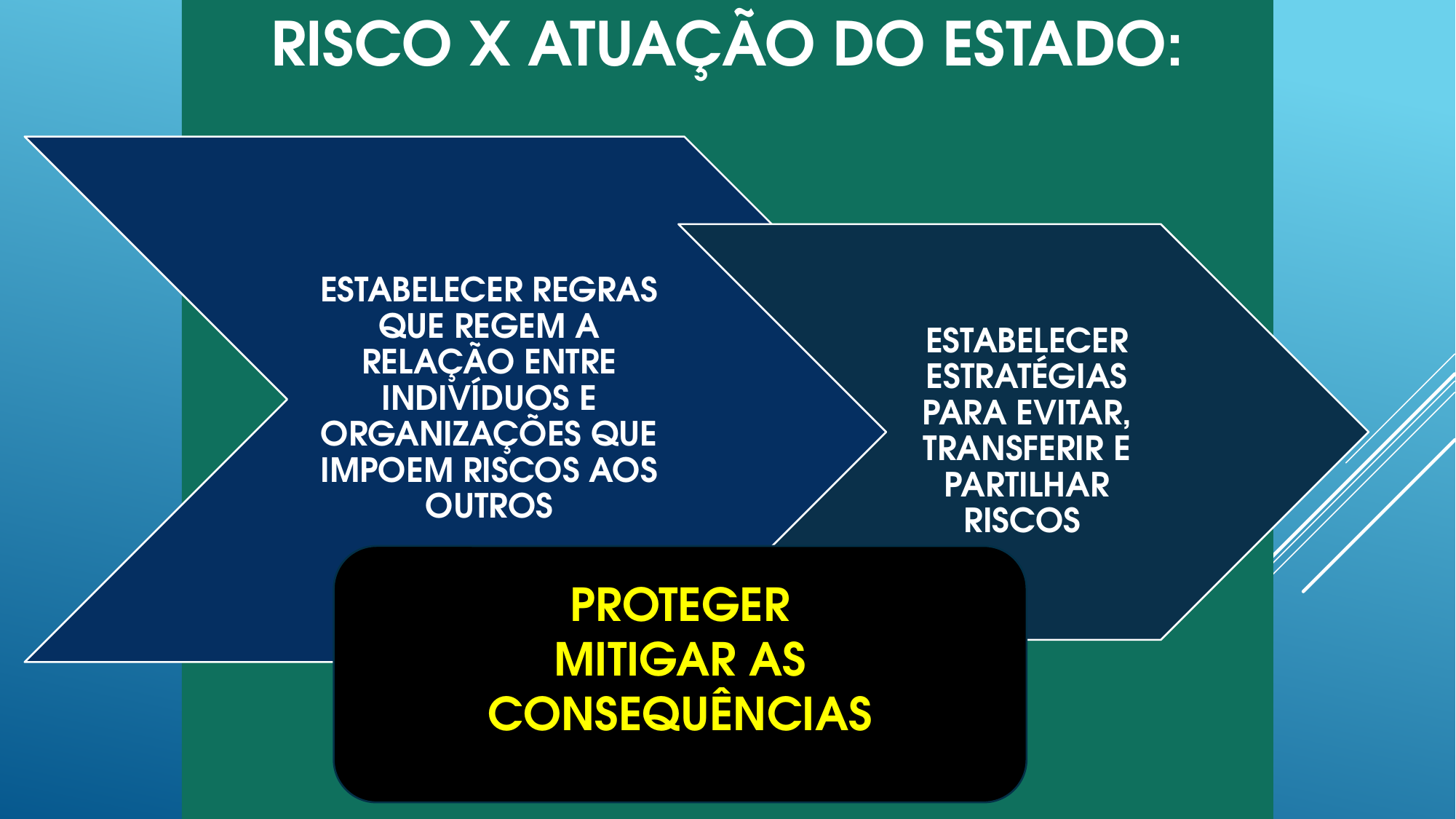

RISCO X ATUAÇÃO DO ESTADO:
ESTABELECER REGRAS QUE REGEM A RELAÇÃO ENTRE INDIVÍDUOS E ORGANIZAÇÕES QUE IMPOEM RISCOS AOS OUTROS
ESTABELECER ESTRATÉGIAS PARA EVITAR, TRANSFERIR E PARTILHAR RISCOS
PROTEGER
MITIGAR AS CONSEQUÊNCIAS